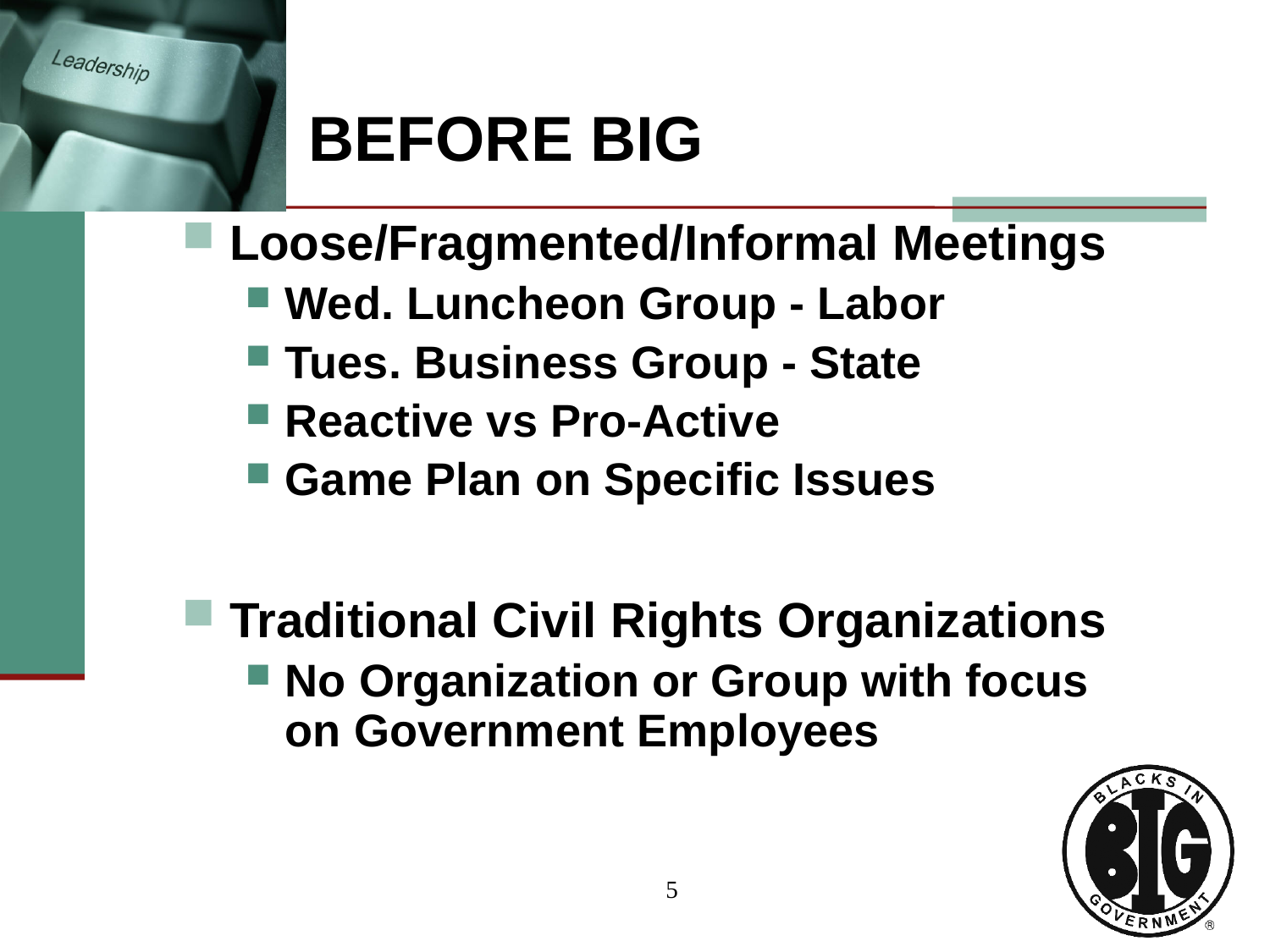

# BEFORE BIG
Loose/Fragmented/Informal Meetings
Wed. Luncheon Group - Labor
Tues. Business Group - State
Reactive vs Pro-Active
Game Plan on Specific Issues

Traditional Civil Rights Organizations
No Organization or Group with focus on Government Employees

5